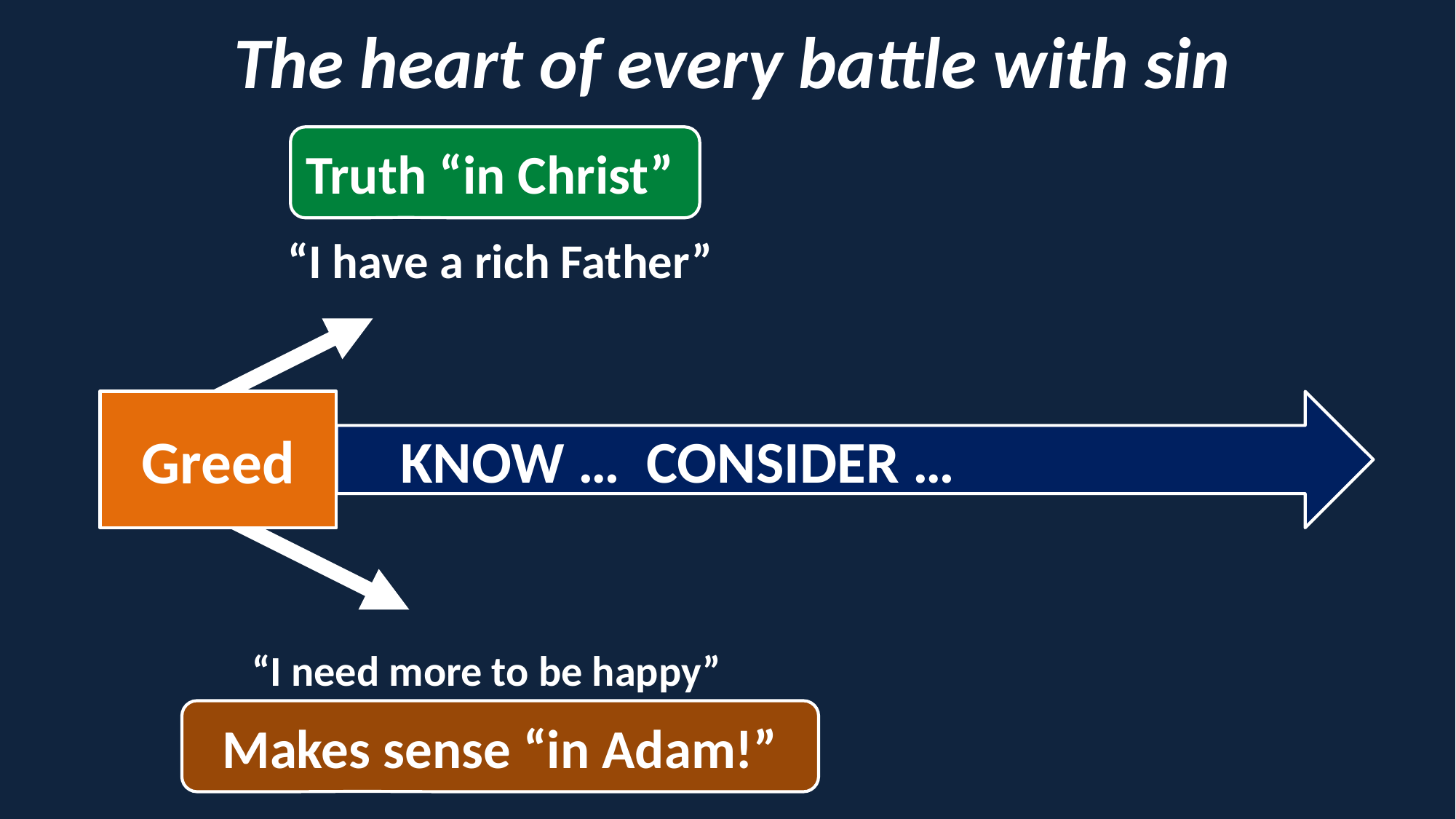

The heart of every battle with sin
Truth “in Christ”
“I have a rich Father”
Greed
    KNOW …  CONSIDER …
“I need more to be happy”
Makes sense “in Adam!”